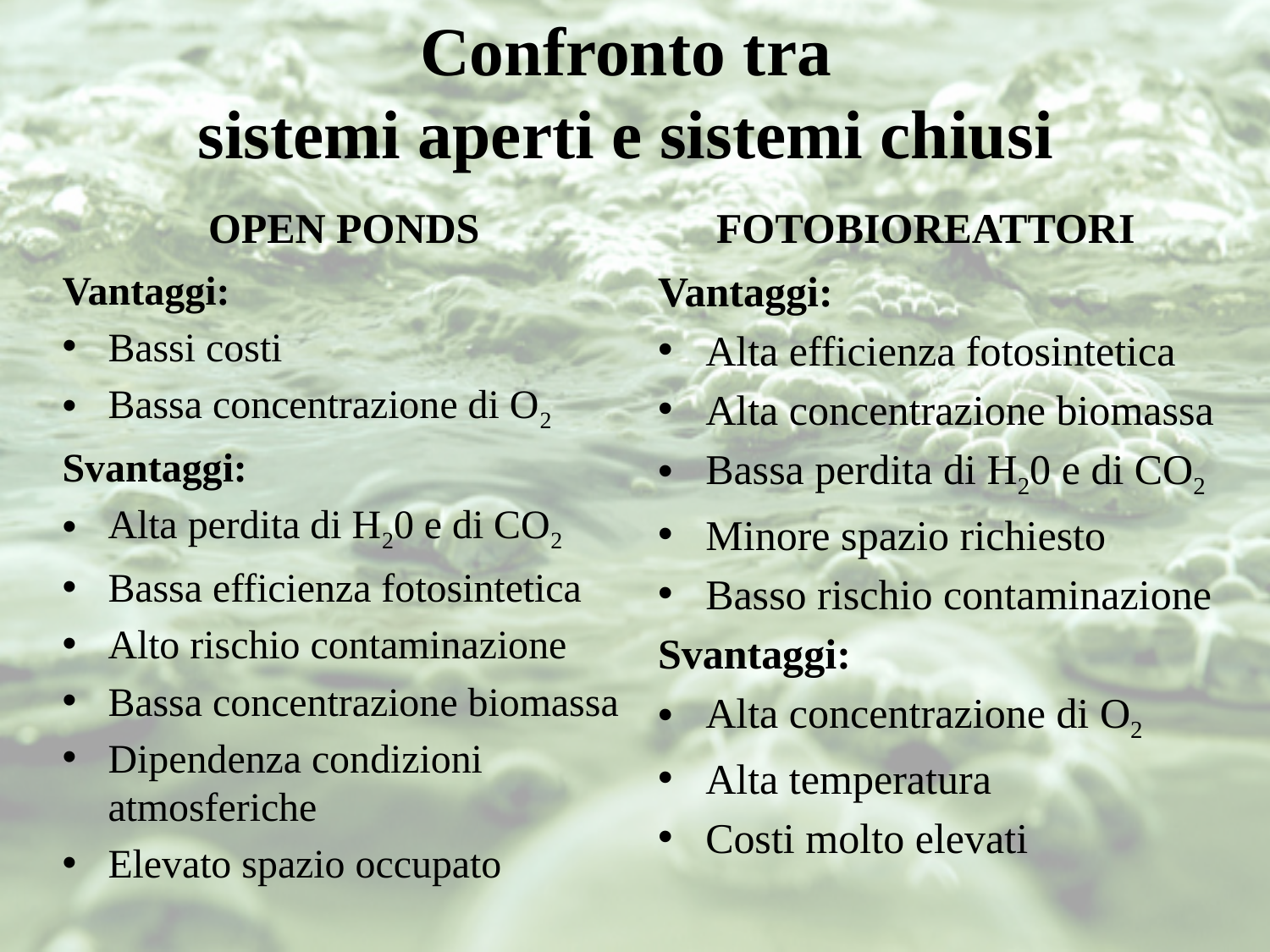

# Confronto tra sistemi aperti e sistemi chiusi
OPEN PONDS
FOTOBIOREATTORI
Vantaggi:
Bassi costi
Bassa concentrazione di O2
Svantaggi:
Alta perdita di H20 e di CO2
Bassa efficienza fotosintetica
Alto rischio contaminazione
Bassa concentrazione biomassa
Dipendenza condizioni atmosferiche
Elevato spazio occupato

Vantaggi:
Alta efficienza fotosintetica
Alta concentrazione biomassa
Bassa perdita di H20 e di CO2
Minore spazio richiesto
Basso rischio contaminazione
Svantaggi:
Alta concentrazione di O2
Alta temperatura
Costi molto elevati